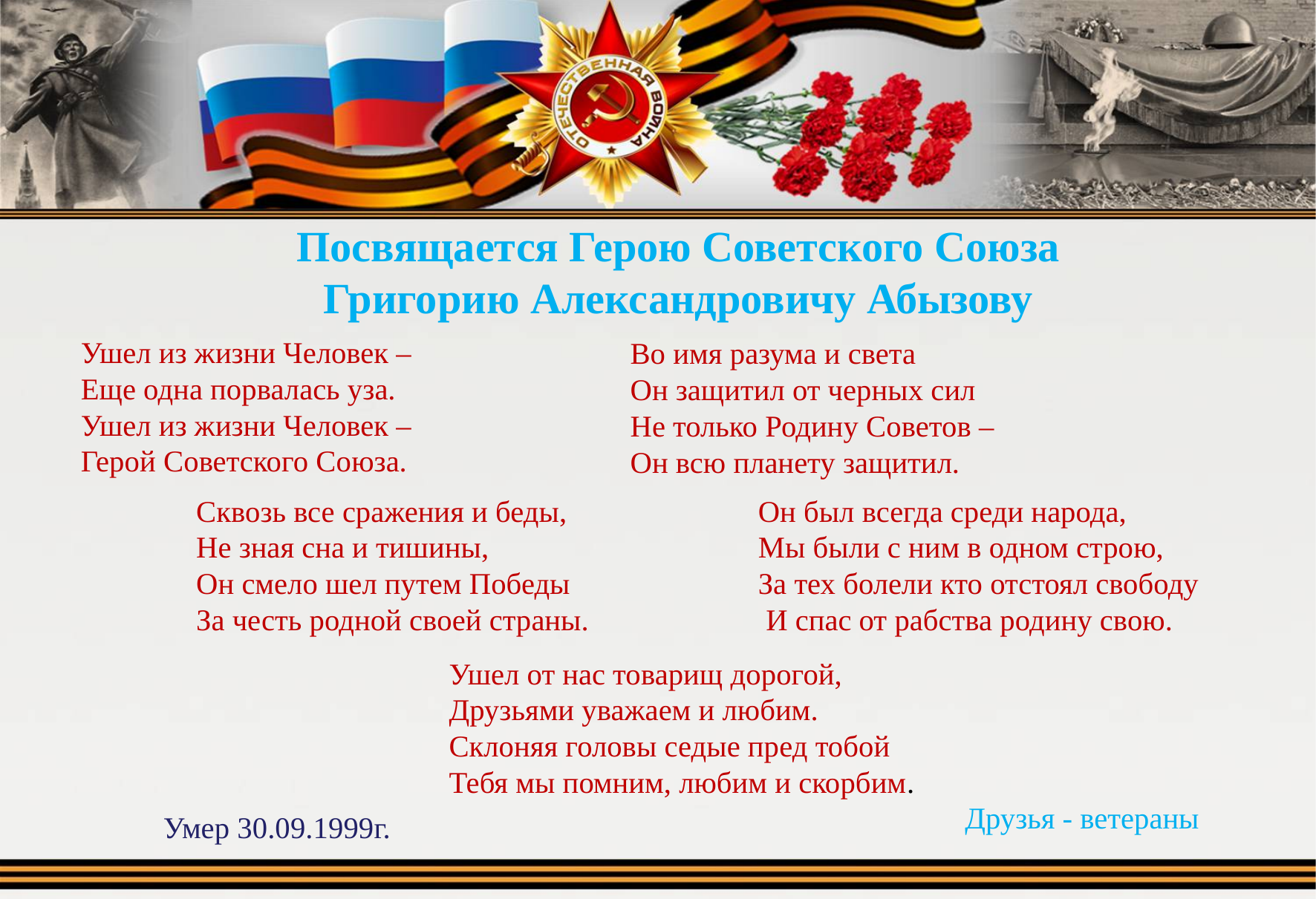

Посвящается Герою Советского Союза Григорию Александровичу Абызову

Ушел из жизни Человек –
Еще одна порвалась уза.
Ушел из жизни Человек –
Герой Советского Союза.

Во имя разума и света
Он защитил от черных сил
Не только Родину Советов –
Он всю планету защитил.
Он был всегда среди народа,
Мы были с ним в одном строю,
За тех болели кто отстоял свободу
 И спас от рабства родину свою.

Сквозь все сражения и беды,
Не зная сна и тишины,
Он смело шел путем Победы
За честь родной своей страны.
Ушел от нас товарищ дорогой,
Друзьями уважаем и любим.
Склоняя головы седые пред тобой
Тебя мы помним, любим и скорбим.
Друзья - ветераны
Умер 30.09.1999г.